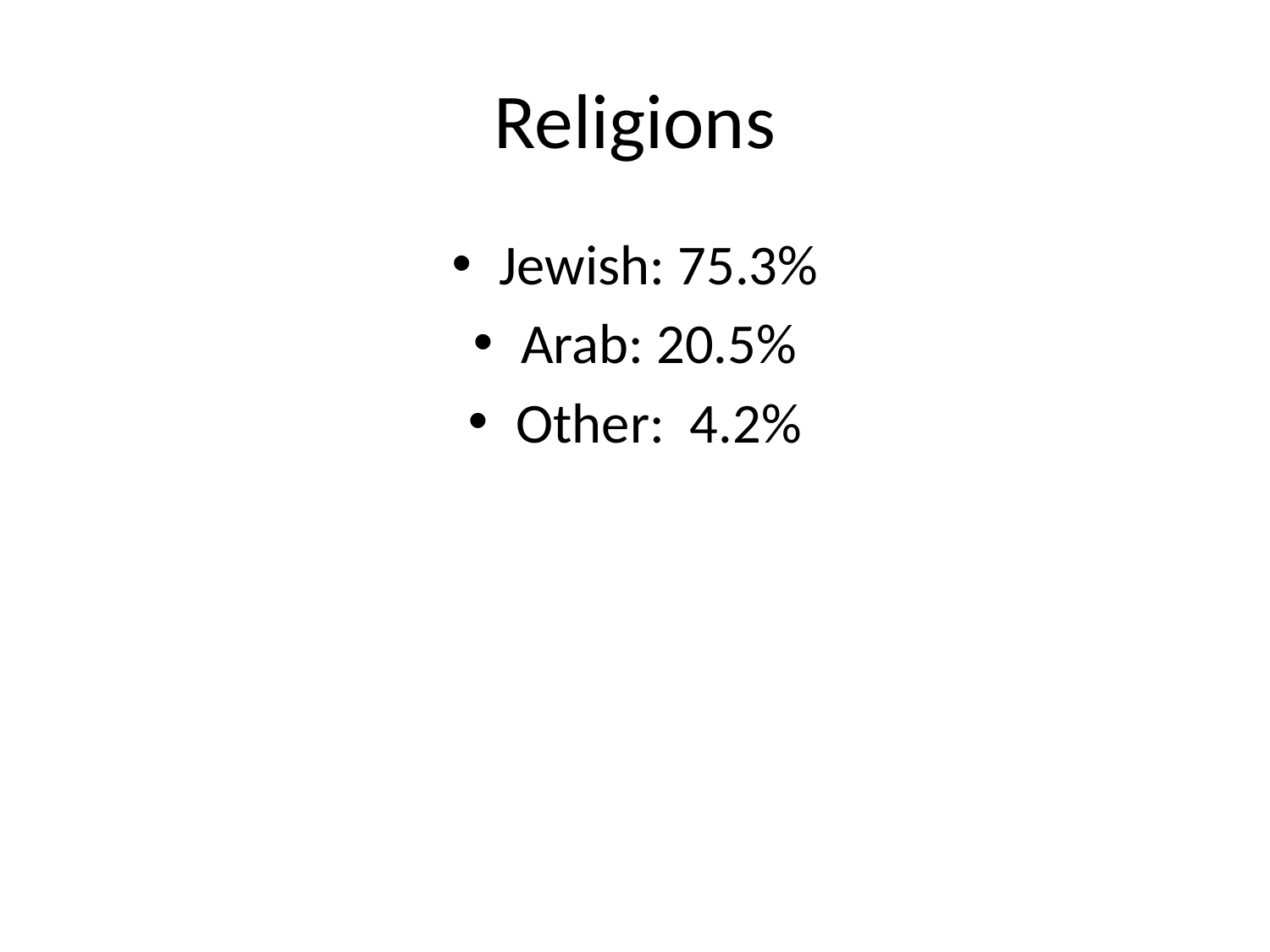

# Religions
Jewish: 75.3%
Arab: 20.5%
Other:  4.2%